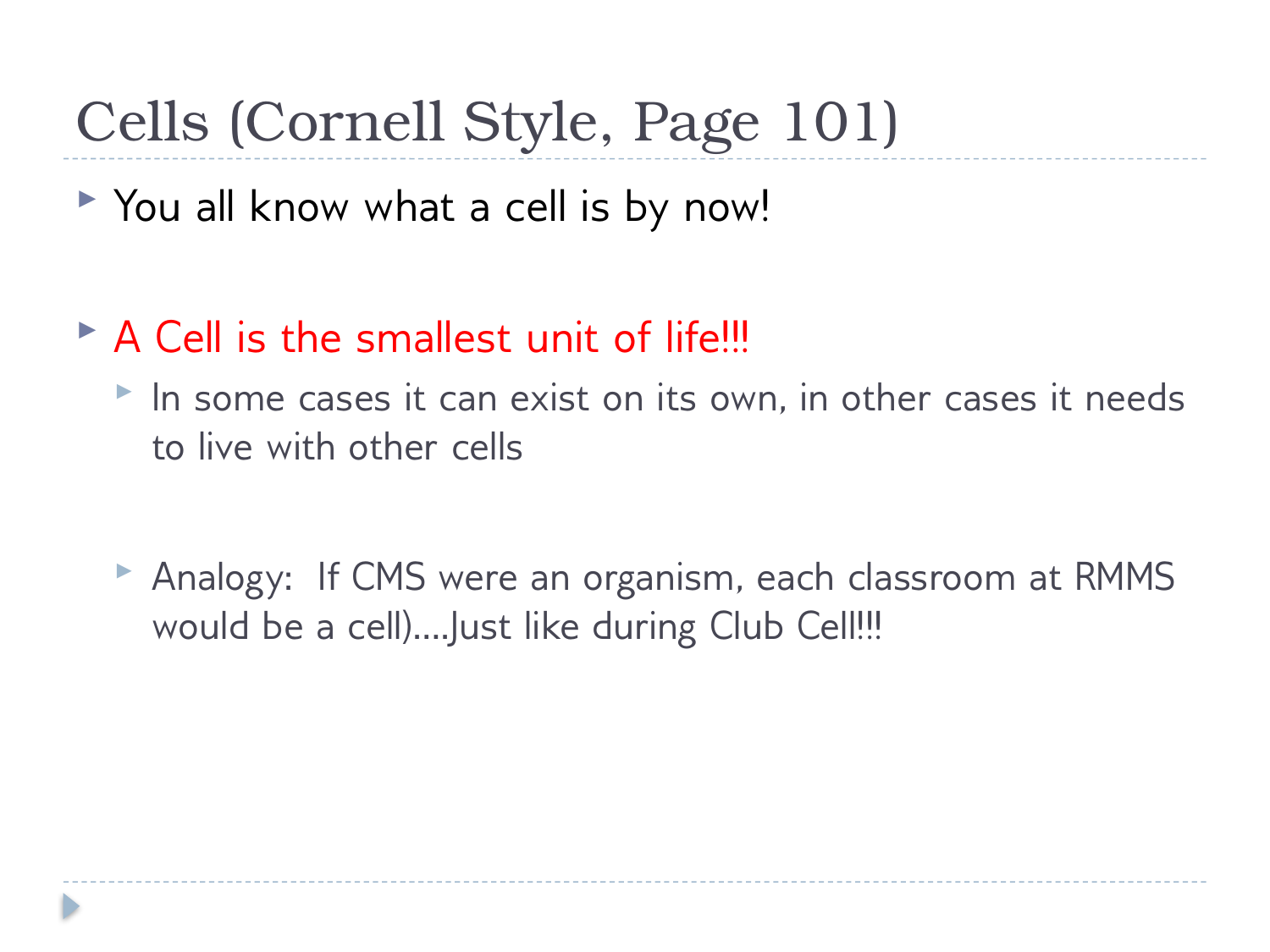

# Cells (Cornell Style, Page 101)
You all know what a cell is by now!

A Cell is the smallest unit of life!!!
In some cases it can exist on its own, in other cases it needs to live with other cells

Analogy:  If CMS were an organism, each classroom at RMMS would be a cell)….Just like during Club Cell!!!